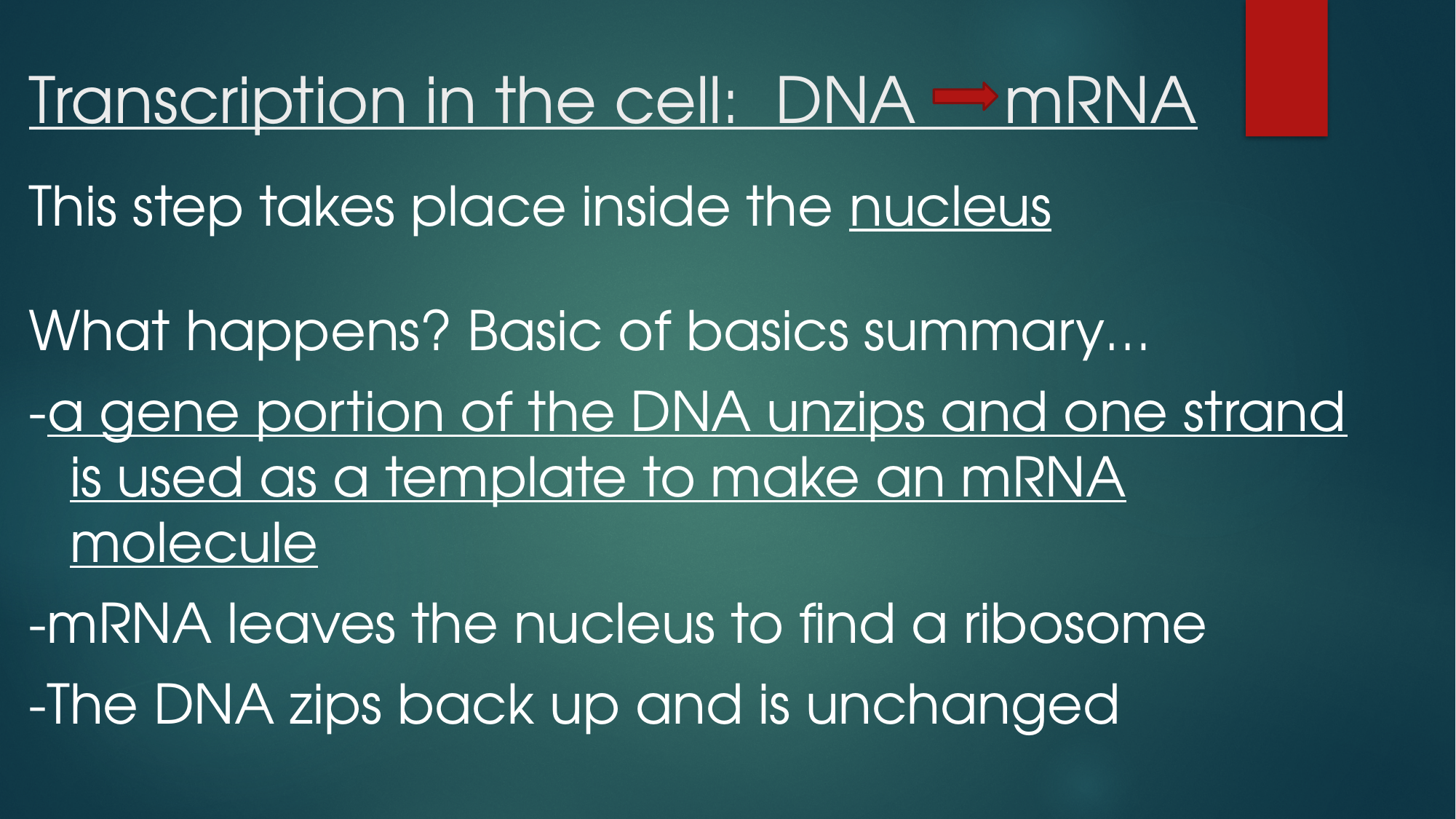

# Transcription in the cell:  DNA     mRNA

This step takes place inside the nucleus

What happens? Basic of basics summary…
-a gene portion of the DNA unzips and one strand is used as a template to make an mRNA molecule
-mRNA leaves the nucleus to find a ribosome
-The DNA zips back up and is unchanged